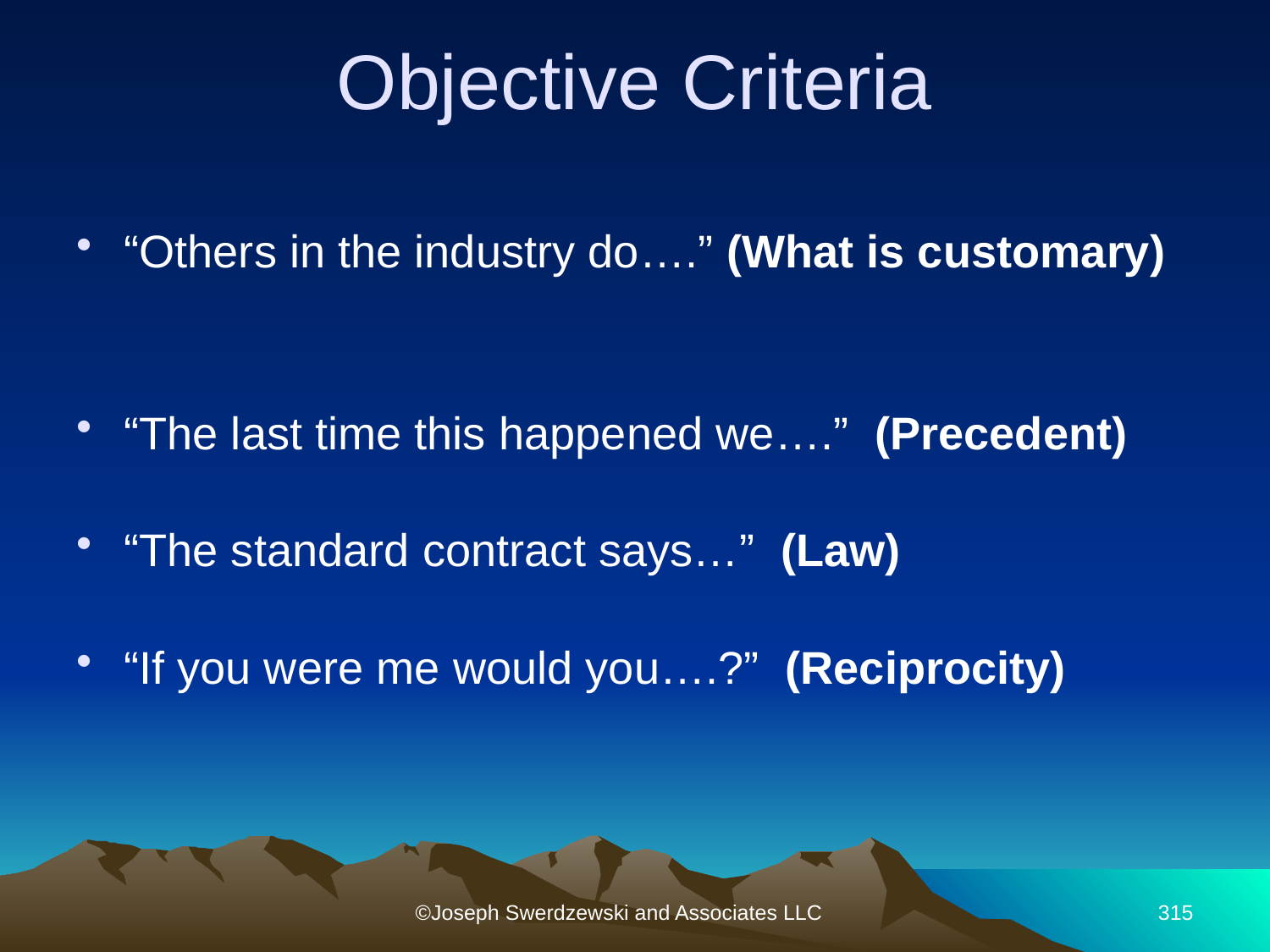

# Objective Criteria
“Others in the industry do….” (What is customary)

“The last time this happened we….”  (Precedent)

“The standard contract says…”  (Law)

“If you were me would you….?”  (Reciprocity)

©Joseph Swerdzewski and Associates LLC
315